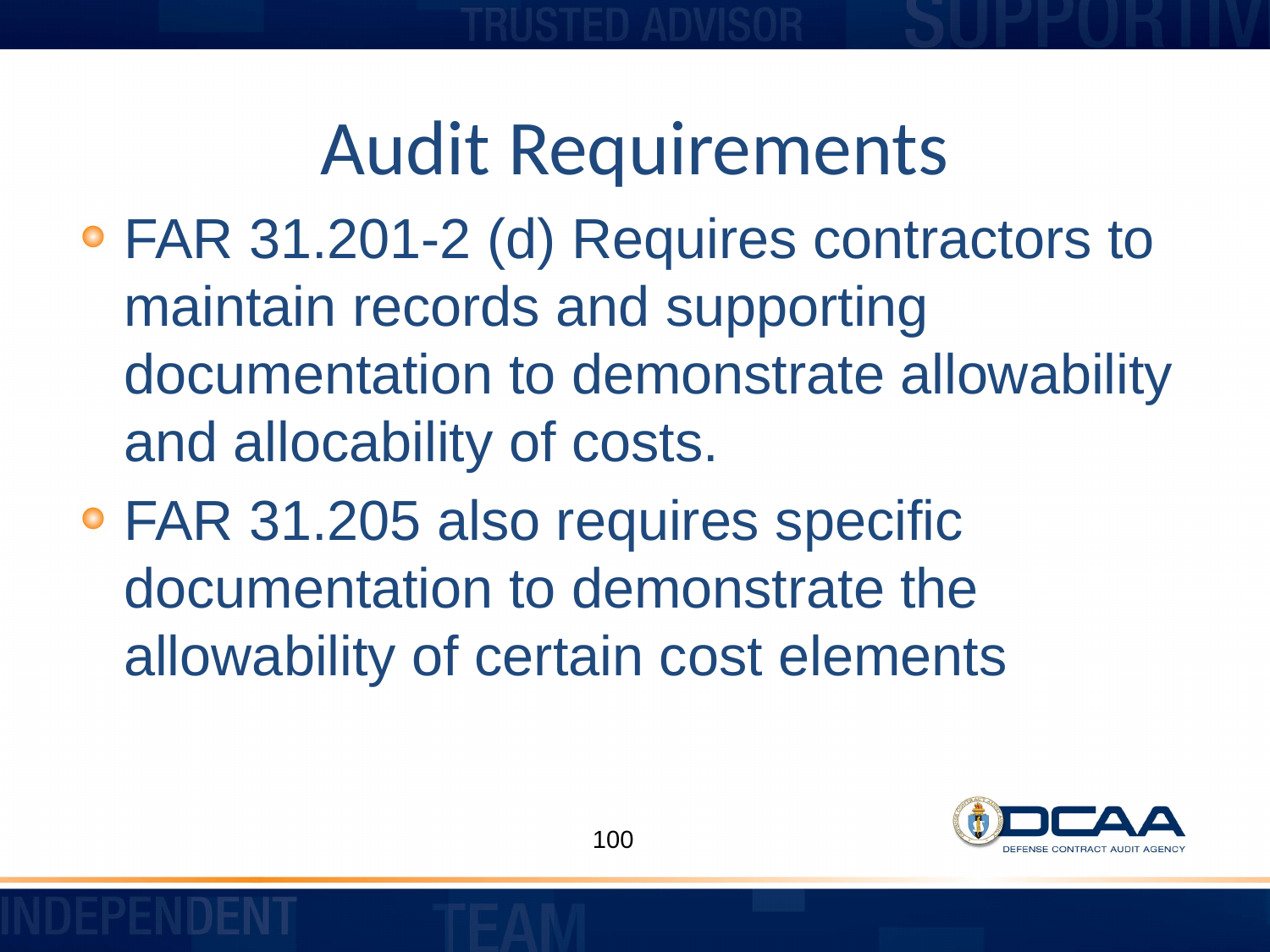

# Audit Requirements
FAR 31.201-2 (d) Requires contractors to maintain records and supporting documentation to demonstrate allowability and allocability of costs.
FAR 31.205 also requires specific documentation to demonstrate the allowability of certain cost elements
100